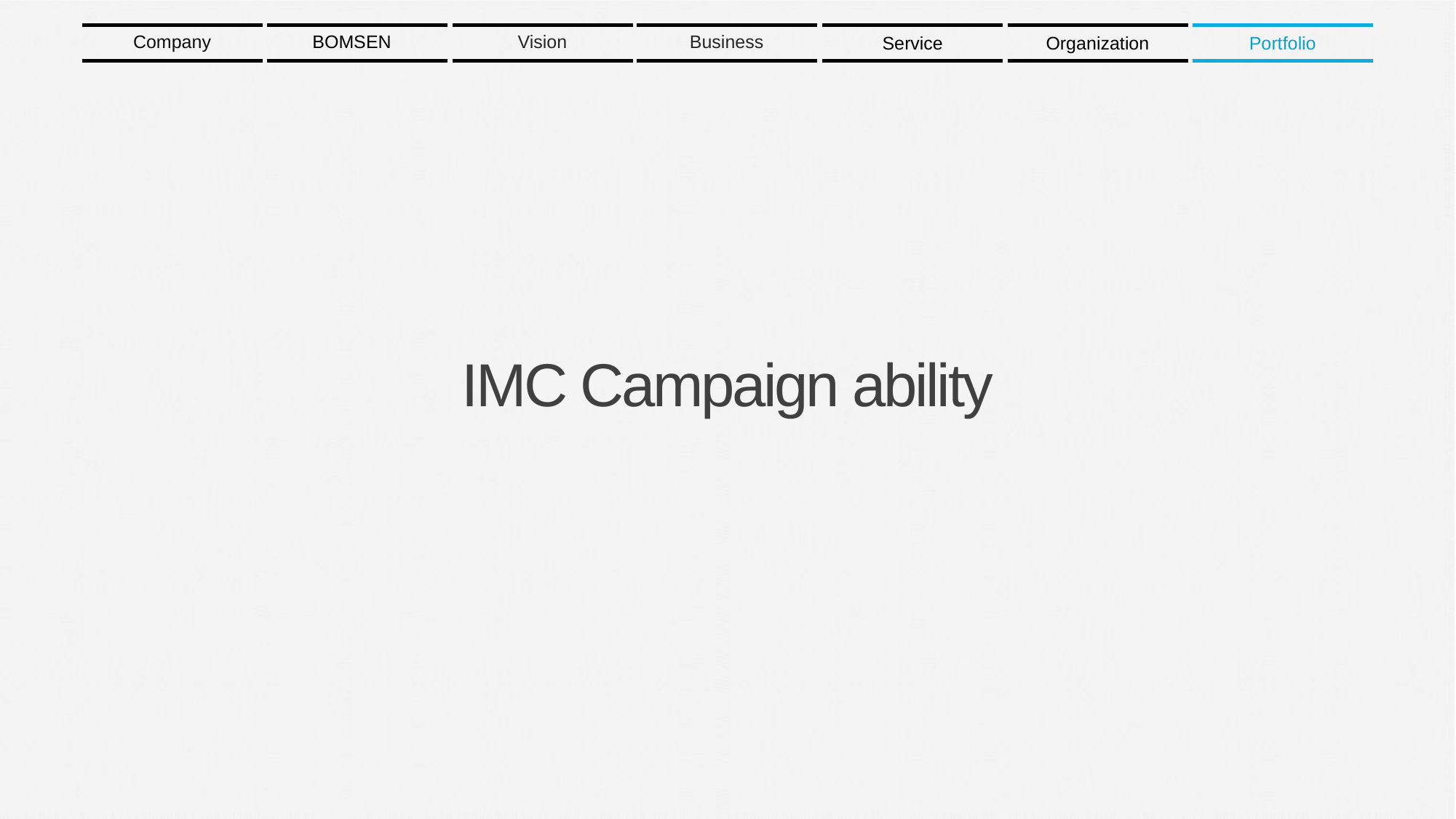

Vision
Business
Company
Service
Organization
Portfolio
BOMSEN
IMC Campaign ability